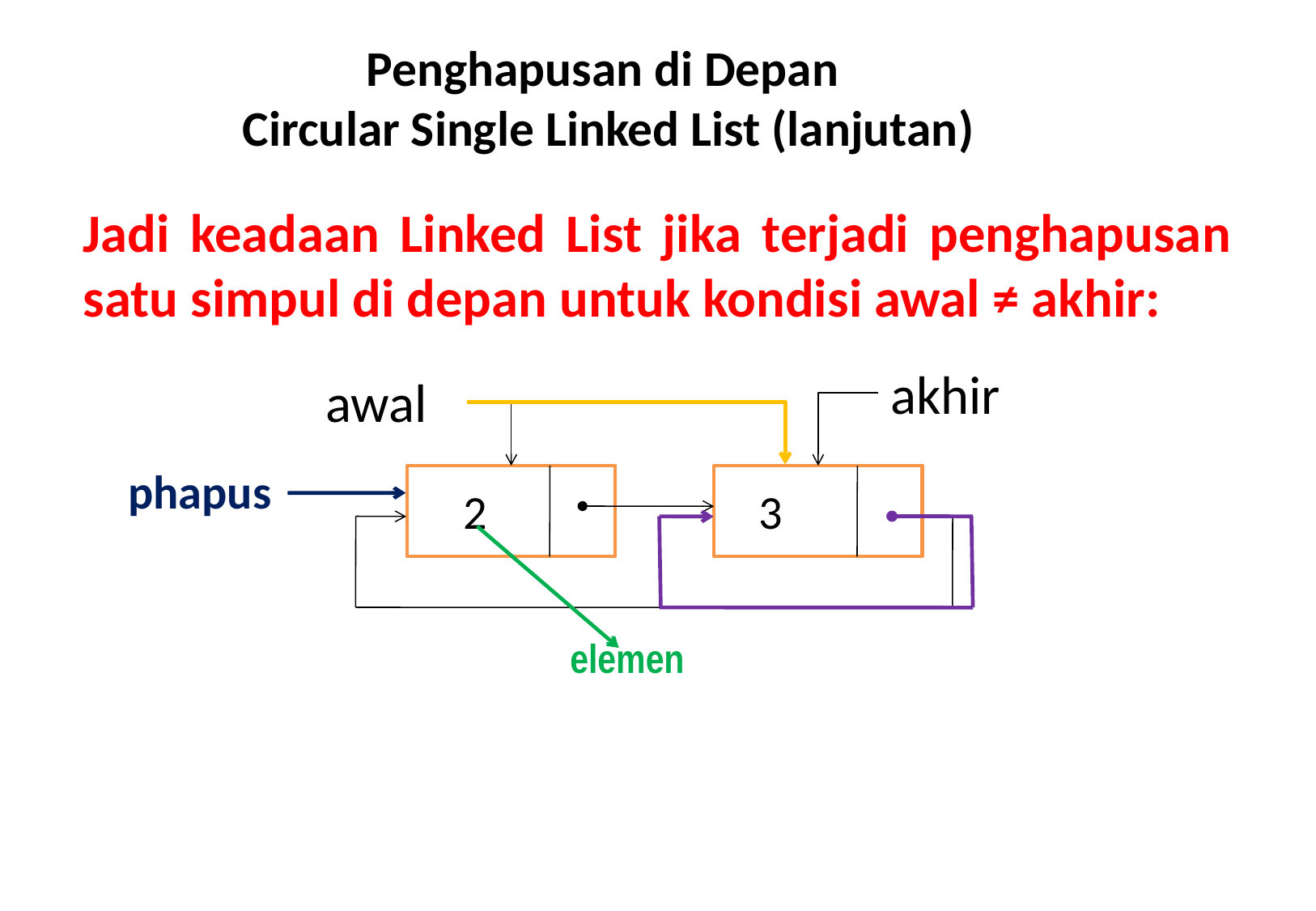

# Penghapusan di Depan Circular Single Linked List (lanjutan)
Jadi keadaan Linked List jika terjadi penghapusan satu simpul di depan untuk kondisi awal ≠ akhir:
akhir
awal
phapus

2
3
elemen